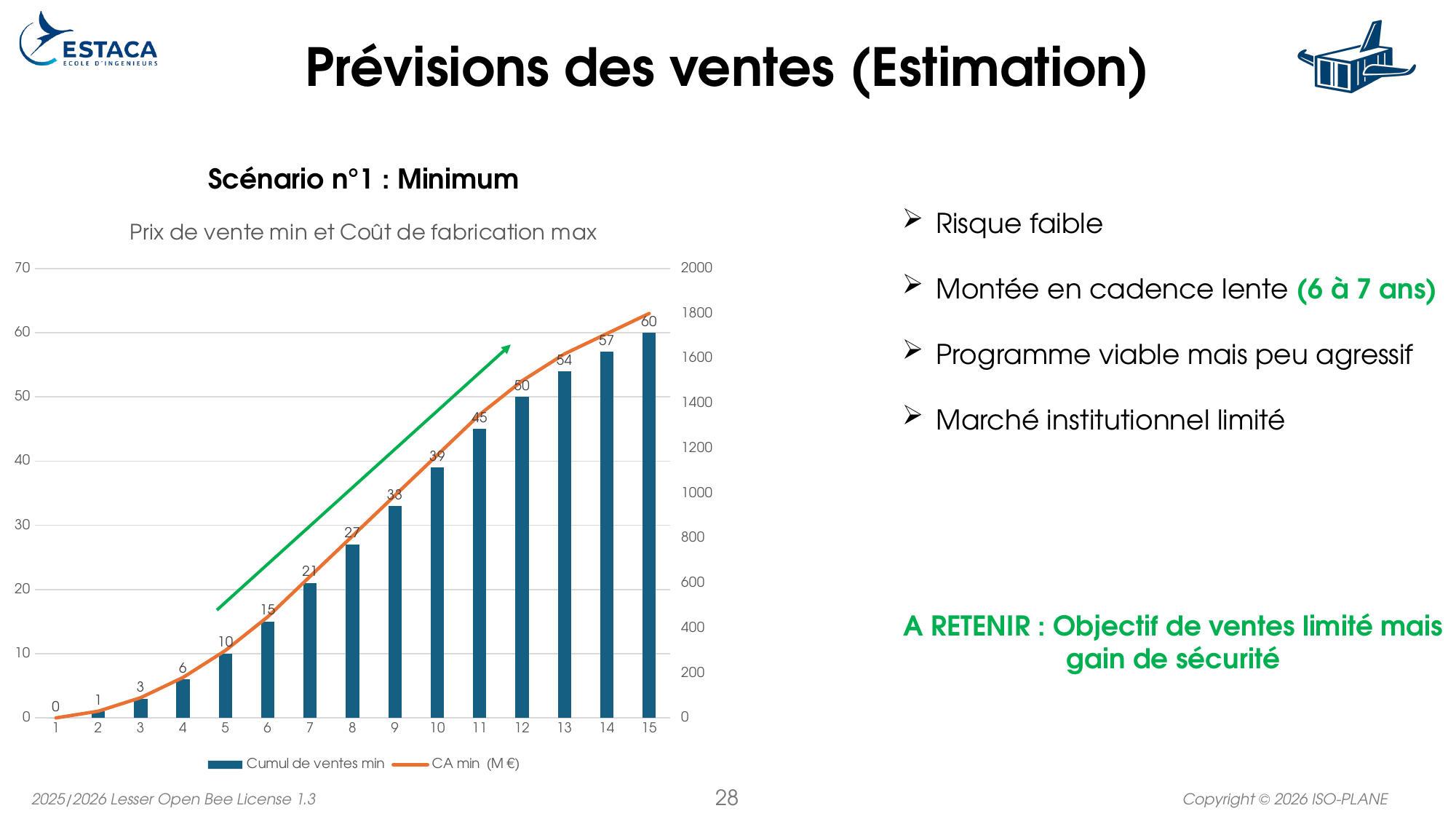

# Prévisions des ventes (Estimation)
Scénario n°1 : Minimum

### Chart: Prix de vente min et Coût de fabrication max

| Category | Cumul de ventes min | CA min  (M €) |
|---|---|---|
Risque faible

Montée en cadence lente (6 à 7 ans)

Programme viable mais peu agressif

Marché institutionnel limité
A RETENIR : Objectif de ventes limité mais gain de sécurité
28